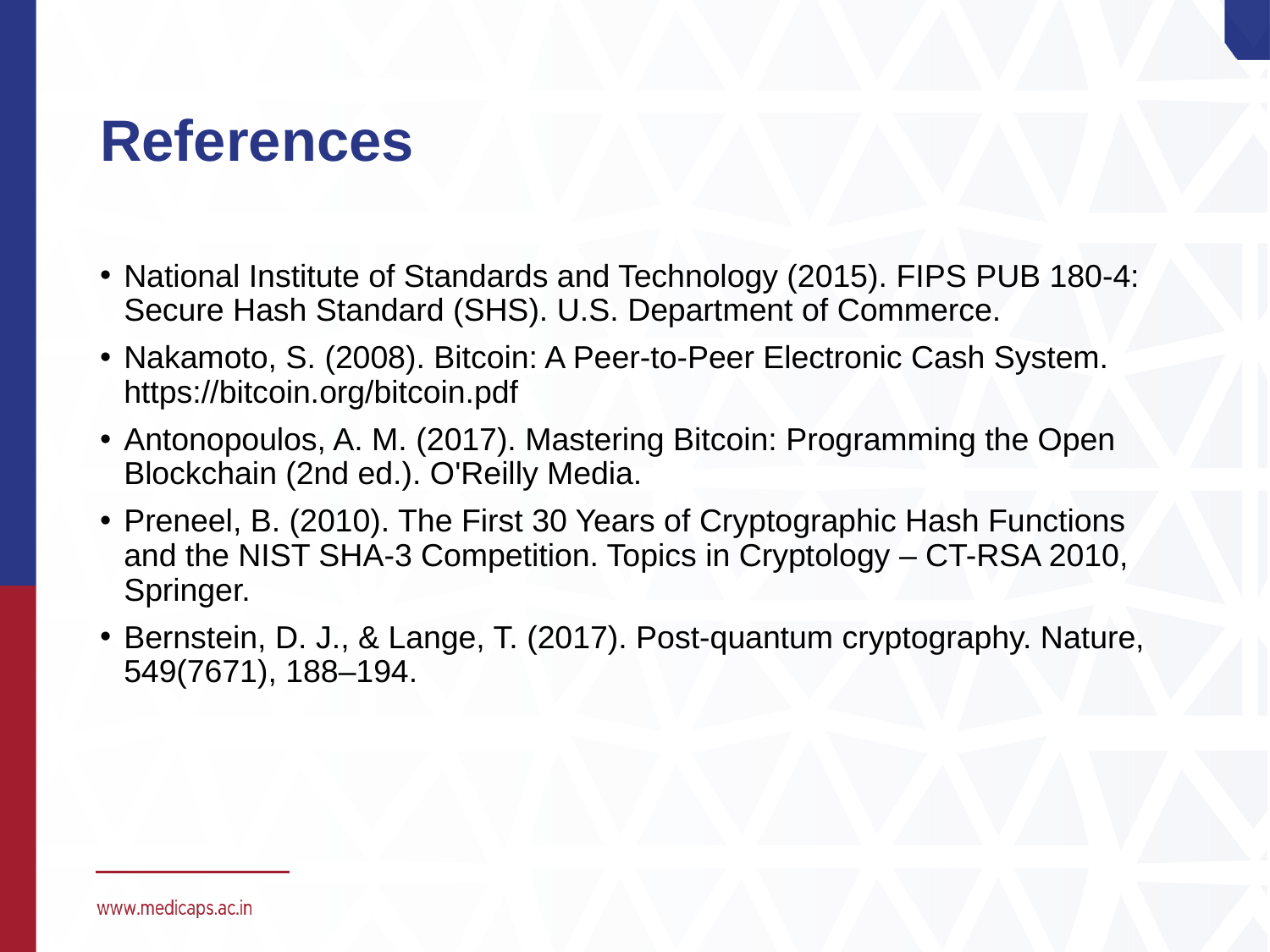

# References
National Institute of Standards and Technology (2015). FIPS PUB 180-4: Secure Hash Standard (SHS). U.S. Department of Commerce.
Nakamoto, S. (2008). Bitcoin: A Peer-to-Peer Electronic Cash System. https://bitcoin.org/bitcoin.pdf
Antonopoulos, A. M. (2017). Mastering Bitcoin: Programming the Open Blockchain (2nd ed.). O'Reilly Media.
Preneel, B. (2010). The First 30 Years of Cryptographic Hash Functions and the NIST SHA-3 Competition. Topics in Cryptology – CT-RSA 2010, Springer.
Bernstein, D. J., & Lange, T. (2017). Post-quantum cryptography. Nature, 549(7671), 188–194.